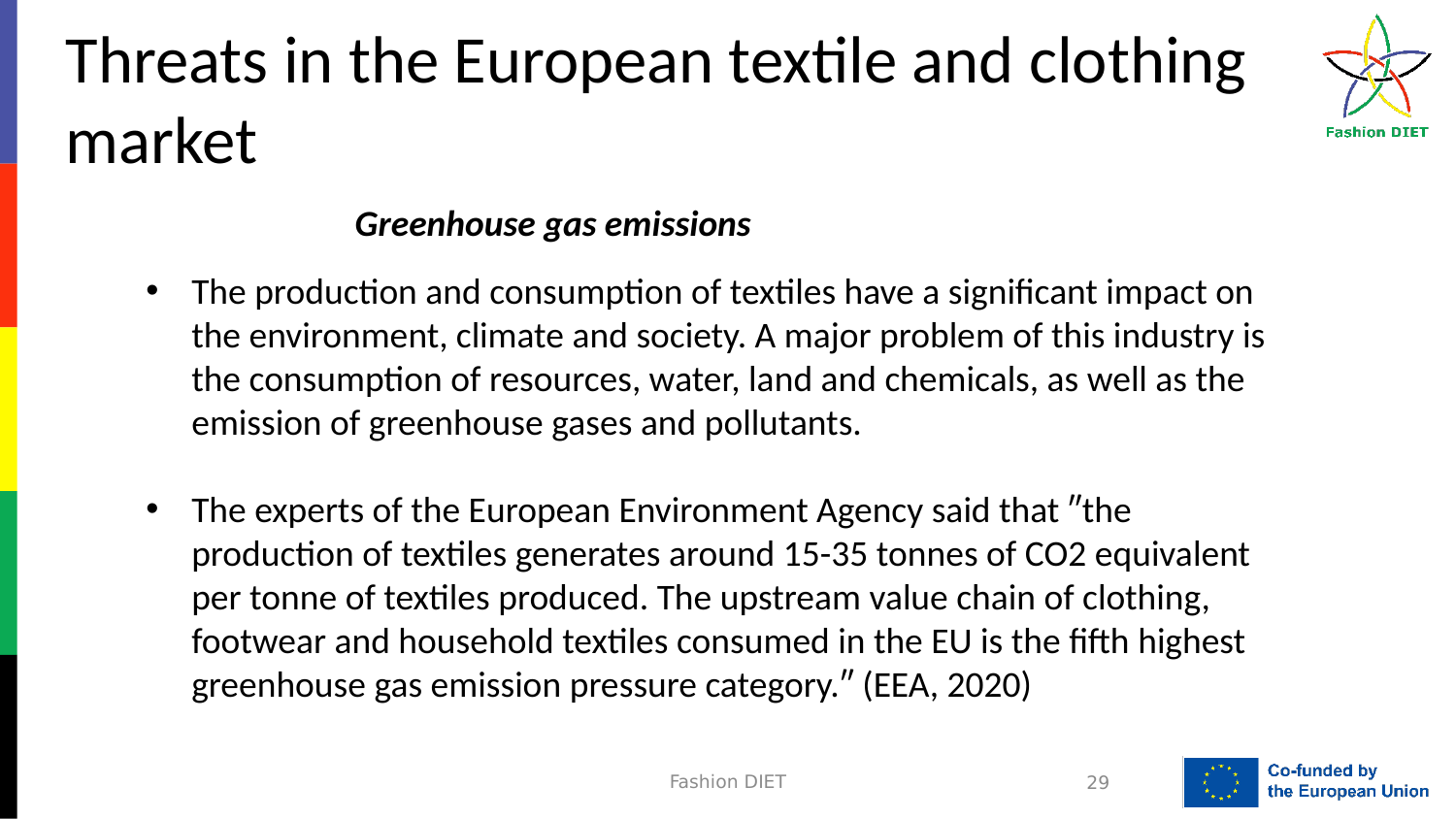

Threats in the European textile and clothing market
Greenhouse gas emissions
The production and consumption of textiles have a significant impact on the environment, climate and society. A major problem of this industry is the consumption of resources, water, land and chemicals, as well as the emission of greenhouse gases and pollutants.

The experts of the European Environment Agency said that ″the production of textiles generates around 15-35 tonnes of CO2 equivalent per tonne of textiles produced. The upstream value chain of clothing, footwear and household textiles consumed in the EU is the fifth highest greenhouse gas emission pressure category.″ (EEA, 2020)
Fashion DIET
29